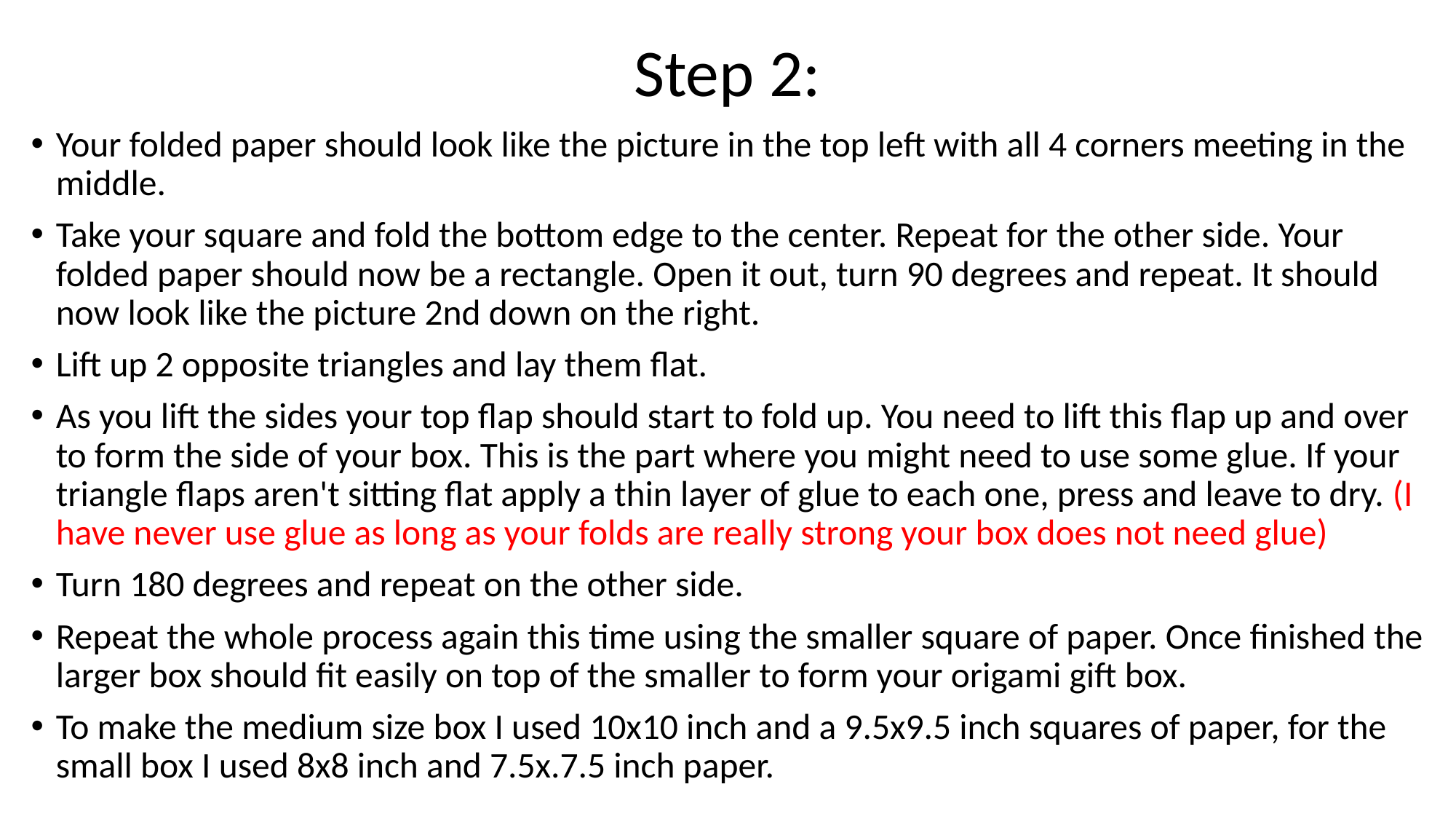

# Step 2:
Your folded paper should look like the picture in the top left with all 4 corners meeting in the middle.
Take your square and fold the bottom edge to the center. Repeat for the other side. Your folded paper should now be a rectangle. Open it out, turn 90 degrees and repeat. It should now look like the picture 2nd down on the right.
Lift up 2 opposite triangles and lay them flat.
As you lift the sides your top flap should start to fold up. You need to lift this flap up and over to form the side of your box. This is the part where you might need to use some glue. If your triangle flaps aren't sitting flat apply a thin layer of glue to each one, press and leave to dry. (I have never use glue as long as your folds are really strong your box does not need glue)
Turn 180 degrees and repeat on the other side.
Repeat the whole process again this time using the smaller square of paper. Once finished the larger box should fit easily on top of the smaller to form your origami gift box.
To make the medium size box I used 10x10 inch and a 9.5x9.5 inch squares of paper, for the small box I used 8x8 inch and 7.5x.7.5 inch paper.